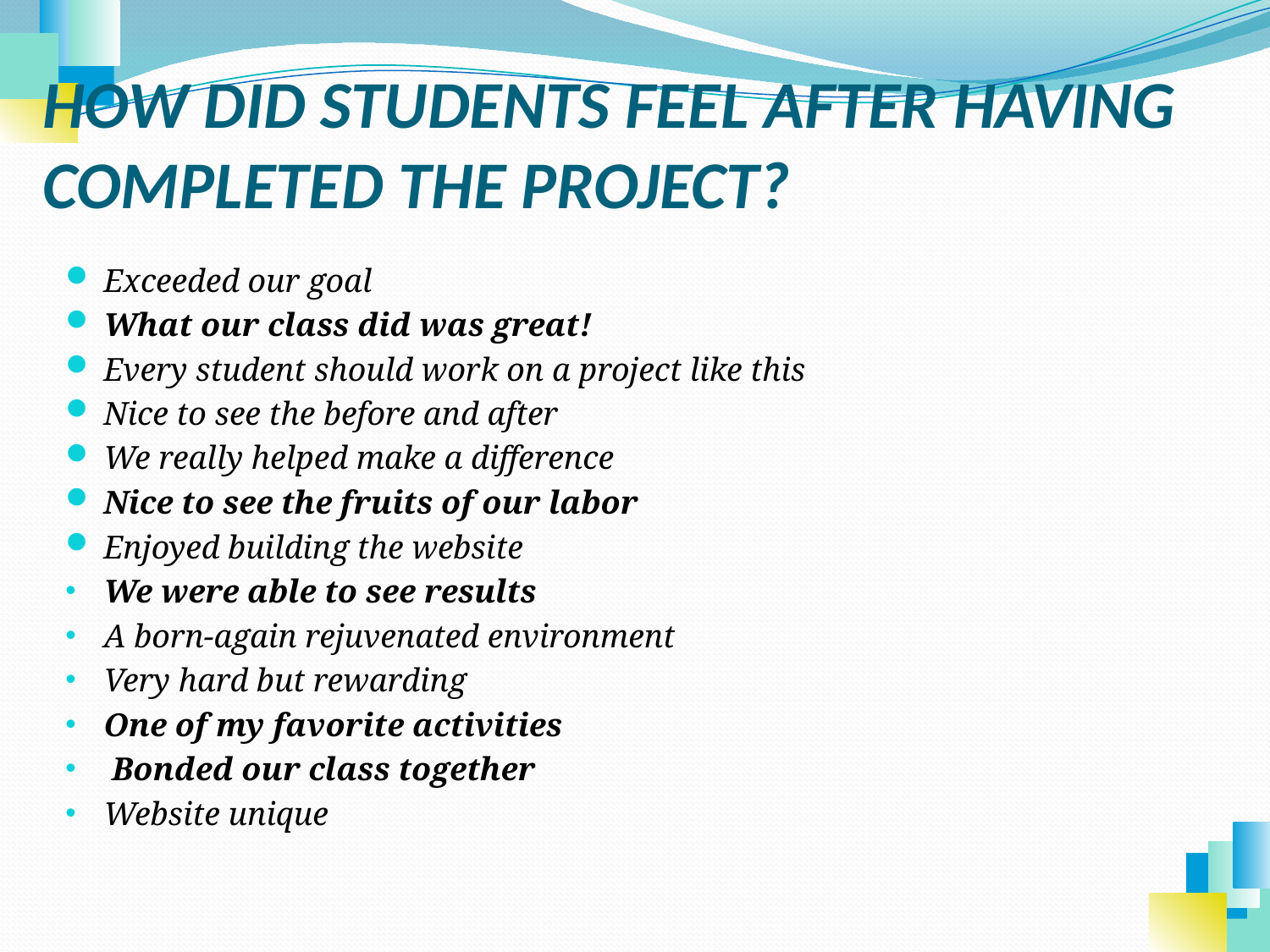

# How did students feel after having completed the project?
Exceeded our goal
What our class did was great!
Every student should work on a project like this
Nice to see the before and after
We really helped make a difference
Nice to see the fruits of our labor
Enjoyed building the website
We were able to see results
A born-again rejuvenated environment
Very hard but rewarding
One of my favorite activities
 Bonded our class together
Website unique